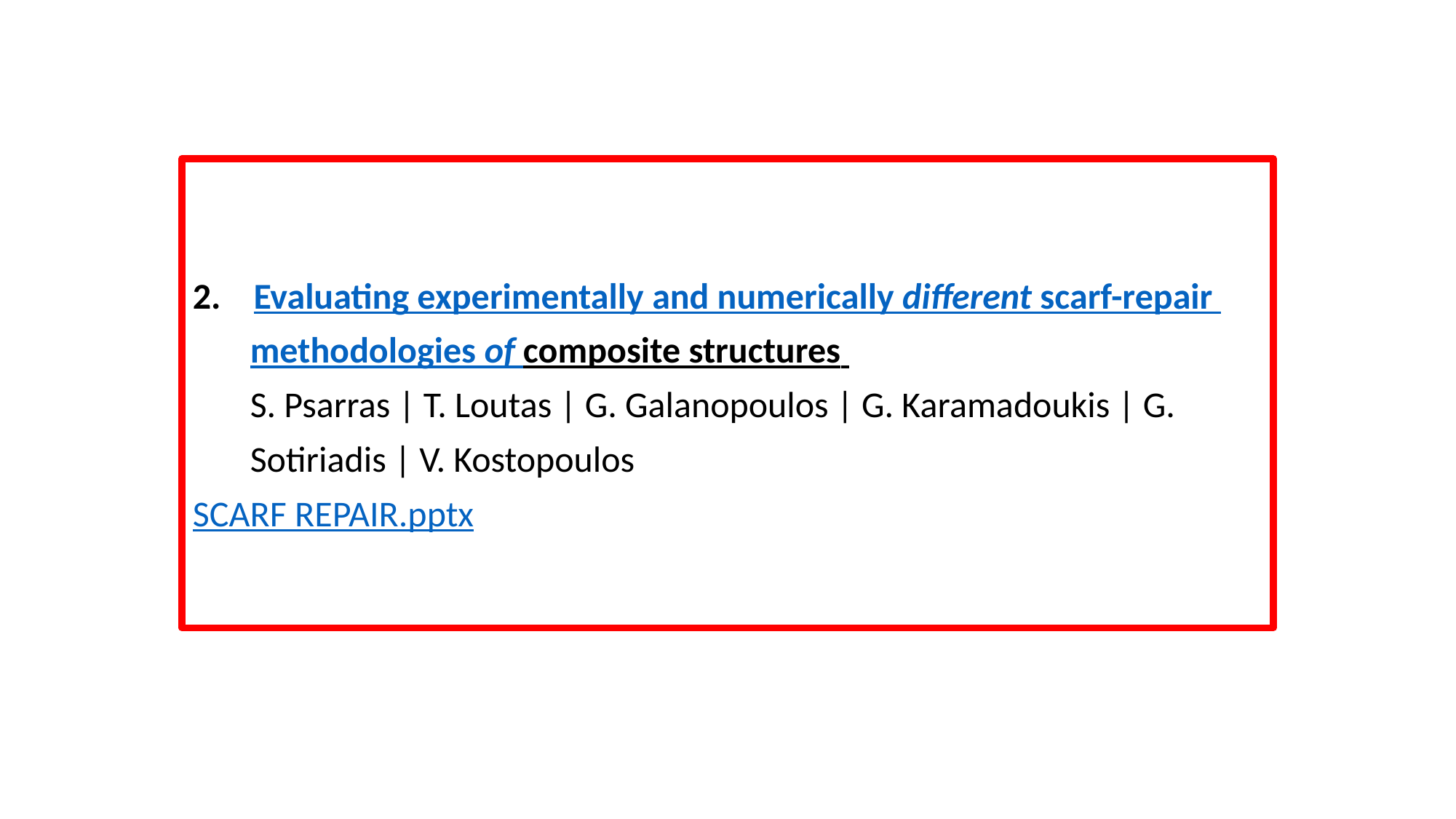

#

2.    Evaluating experimentally and numerically different scarf-repair
       methodologies of composite structures
       S. Psarras | T. Loutas | G. Galanopoulos | G. Karamadoukis | G.
       Sotiriadis | V. Kostopoulos
SCARF REPAIR.pptx